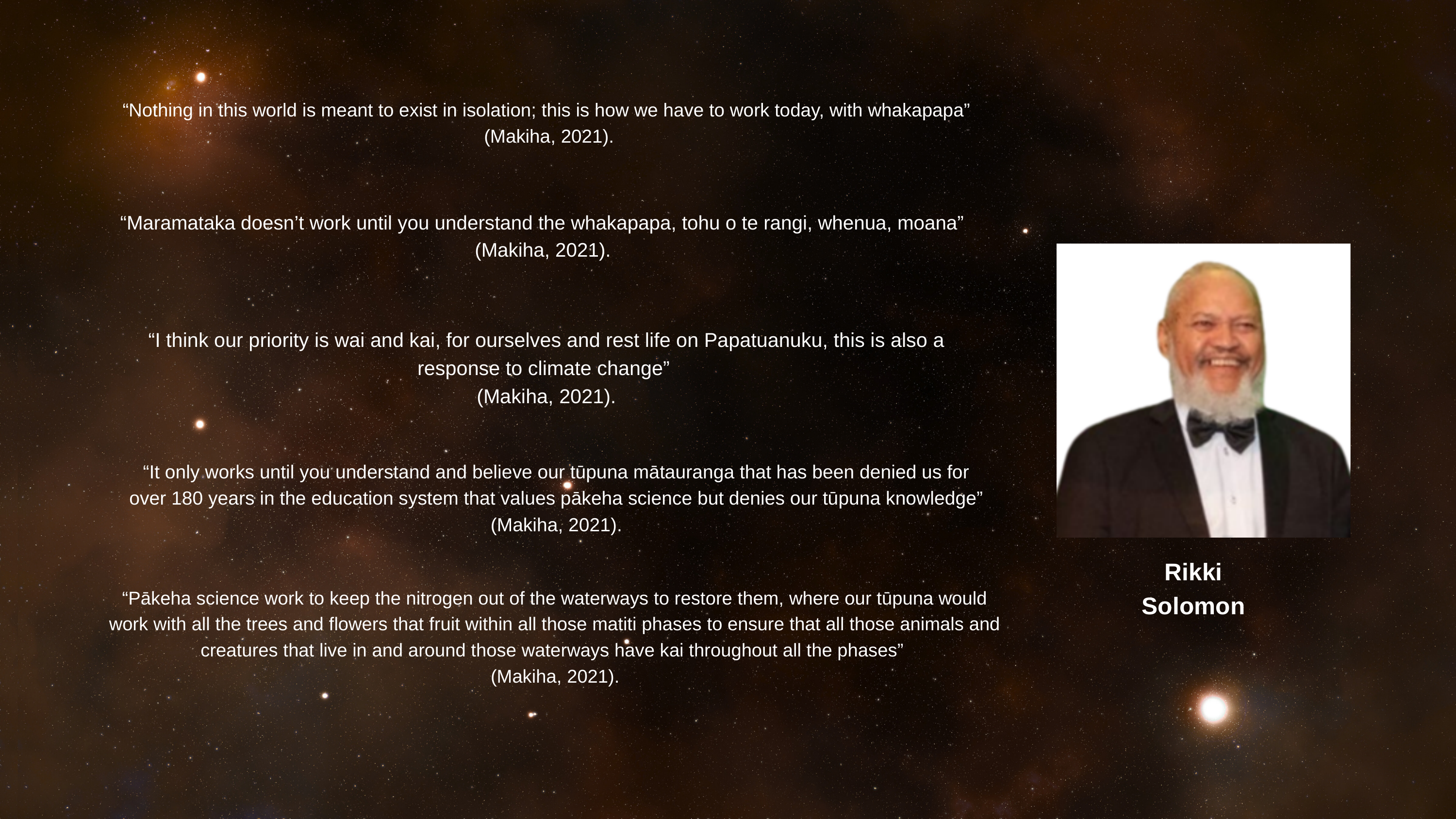

“Nothing in this world is meant to exist in isolation; this is how we have to work today, with whakapapa”
 (Makiha, 2021).
“Maramataka doesn’t work until you understand the whakapapa, tohu o te rangi, whenua, moana” (Makiha, 2021).

“I think our priority is wai and kai, for ourselves and rest life on Papatuanuku, this is also a response to climate change”
(Makiha, 2021).
Your paragraph text
“It only works until you understand and believe our tūpuna mātauranga that has been denied us for over 180 years in the education system that values pākeha science but denies our tūpuna knowledge”
(Makiha, 2021).
Rikki Solomon
“Pākeha science work to keep the nitrogen out of the waterways to restore them, where our tūpuna would work with all the trees and flowers that fruit within all those matiti phases to ensure that all those animals and creatures that live in and around those waterways have kai throughout all the phases”
(Makiha, 2021).